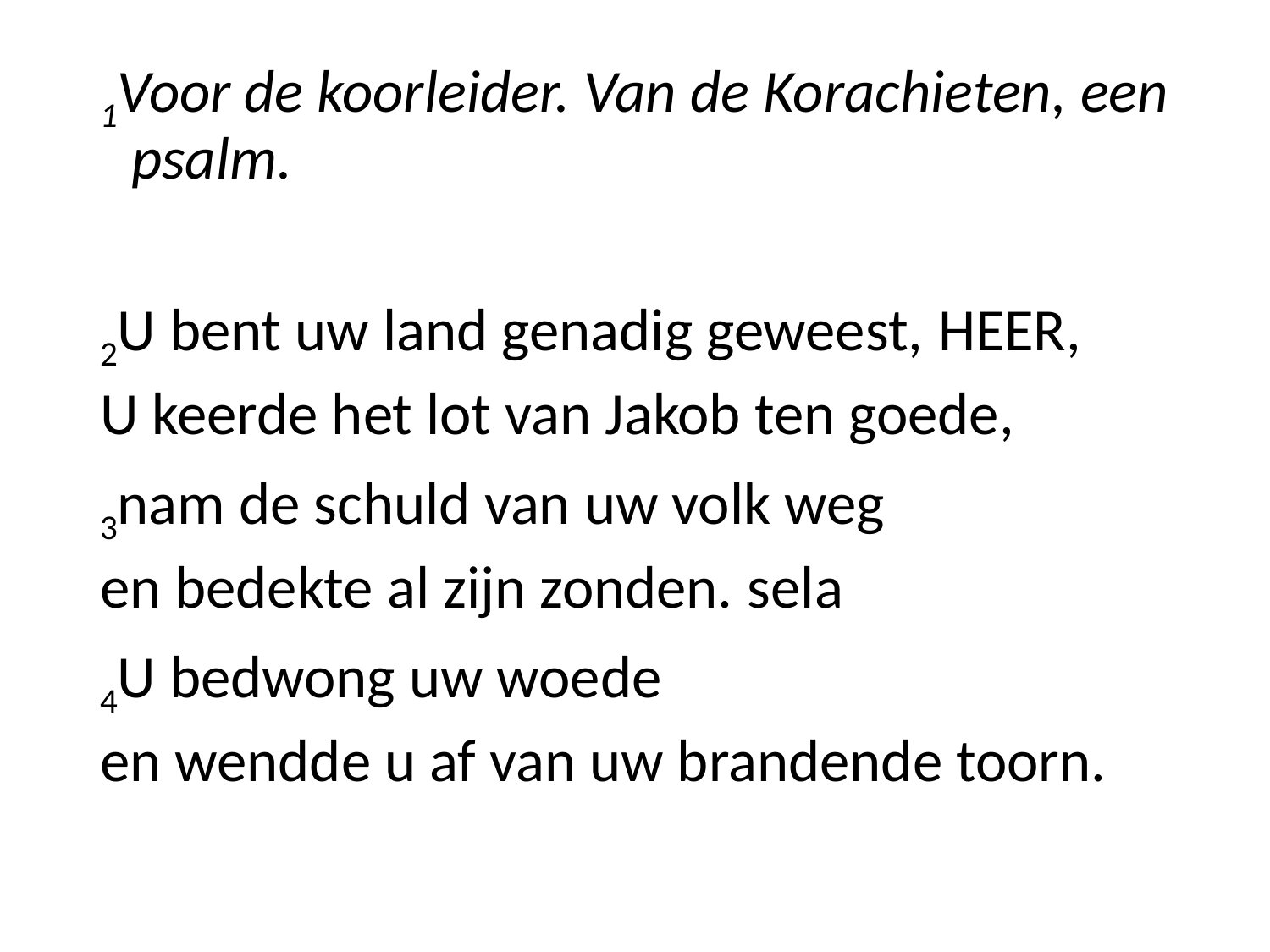

1Voor de koorleider. Van de Korachieten, een psalm.

2U bent uw land genadig geweest, HEER,
U keerde het lot van Jakob ten goede,
3nam de schuld van uw volk weg
en bedekte al zijn zonden. sela
4U bedwong uw woede
en wendde u af van uw brandende toorn.